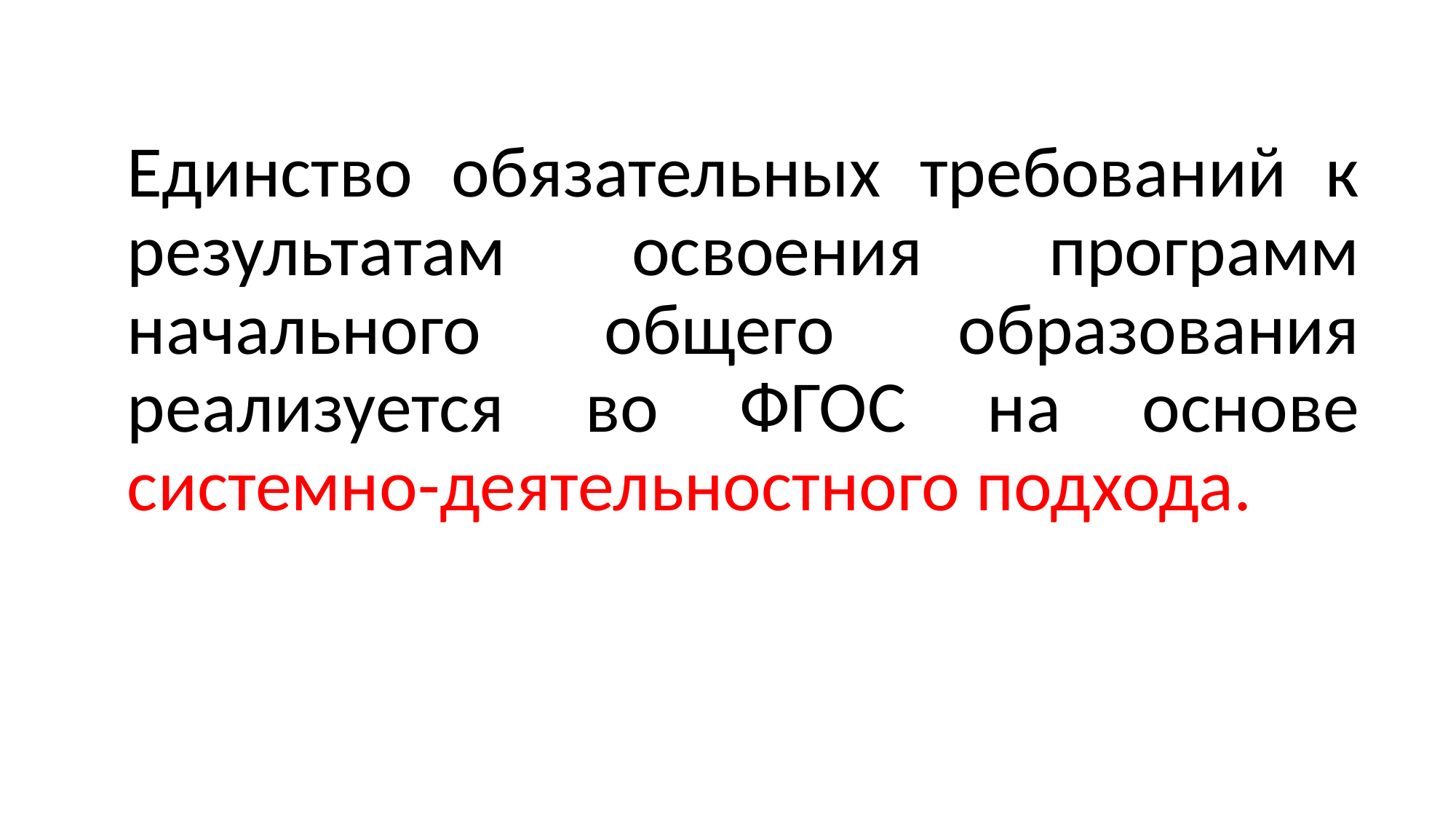

# Единство обязательных требований к результатам освоения программ начального общего образования реализуется во ФГОС на основе системно-деятельностного подхода.